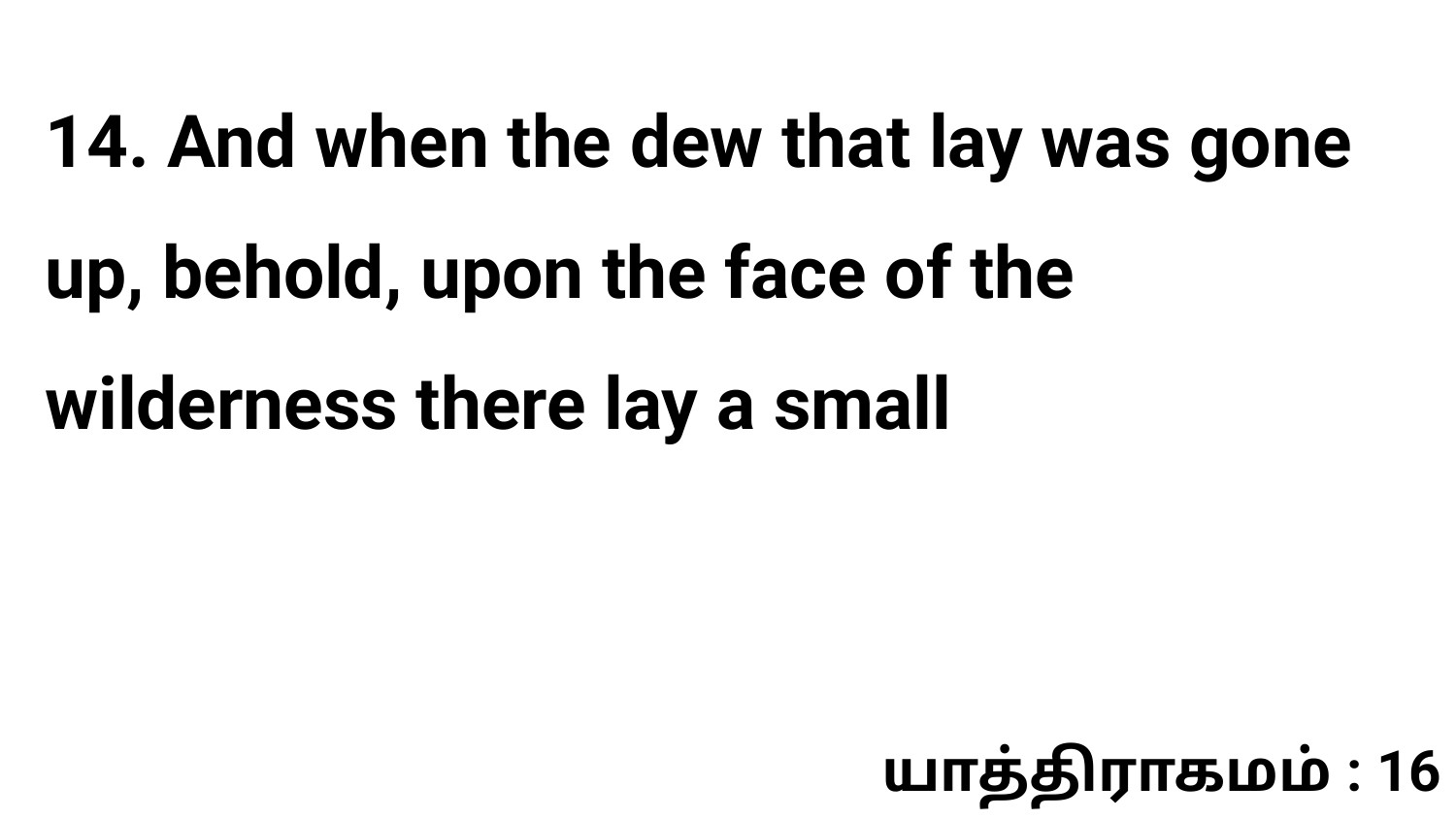

14. And when the dew that lay was gone up, behold, upon the face of the wilderness there lay a small
யாத்திராகமம் : 16